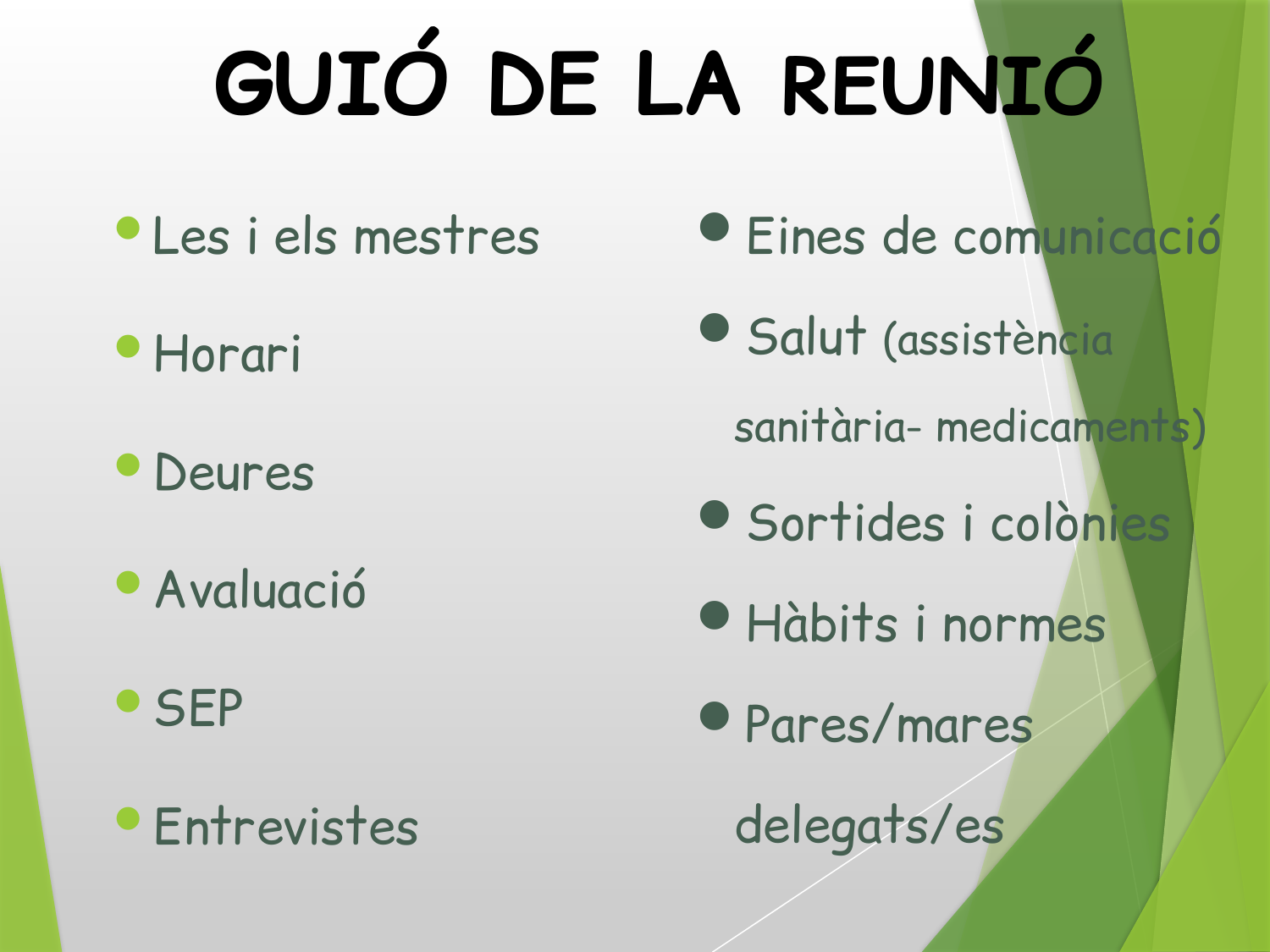

# GUIÓ DE LA REUNIÓ
Les i els mestres
Horari
Deures
Avaluació
SEP
Entrevistes

Eines de comunicació
Salut (assistència sanitària- medicaments)
Sortides i colònies
Hàbits i normes
Pares/mares delegats/es